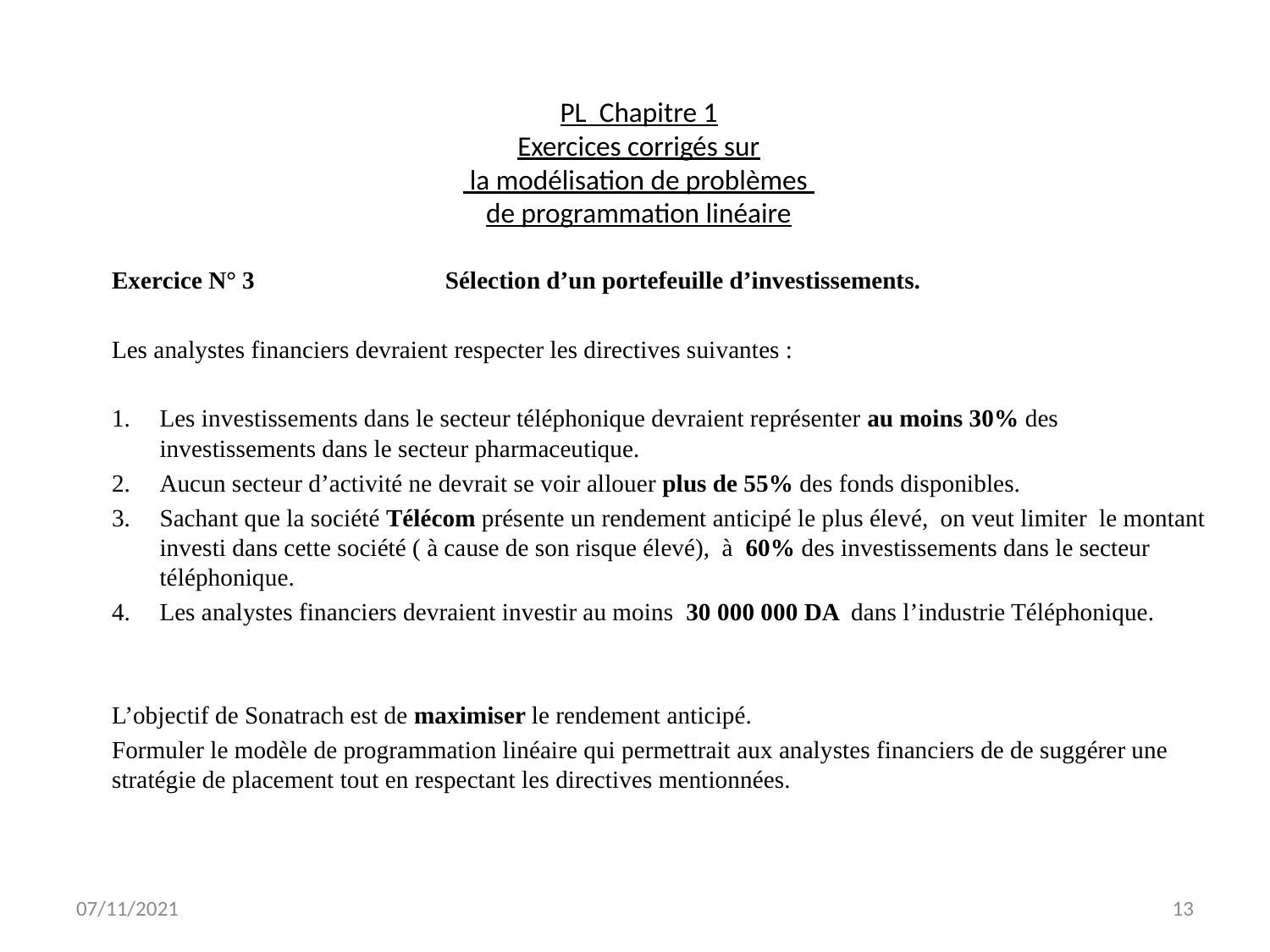

# PL  Chapitre 1 Exercices corrigés sur la modélisation de problèmes de programmation linéaire
Exercice N° 3                               Sélection d’un portefeuille d’investissements.

Les analystes financiers devraient respecter les directives suivantes :

Les investissements dans le secteur téléphonique devraient représenter au moins 30% des investissements dans le secteur pharmaceutique.
Aucun secteur d’activité ne devrait se voir allouer plus de 55% des fonds disponibles.
Sachant que la société Télécom présente un rendement anticipé le plus élevé,  on veut limiter  le montant investi dans cette société ( à cause de son risque élevé),  à  60% des investissements dans le secteur  téléphonique.
Les analystes financiers devraient investir au moins  30 000 000 DA  dans l’industrie Téléphonique.

L’objectif de Sonatrach est de maximiser le rendement anticipé.
Formuler le modèle de programmation linéaire qui permettrait aux analystes financiers de de suggérer une stratégie de placement tout en respectant les directives mentionnées.
07/11/2021
13